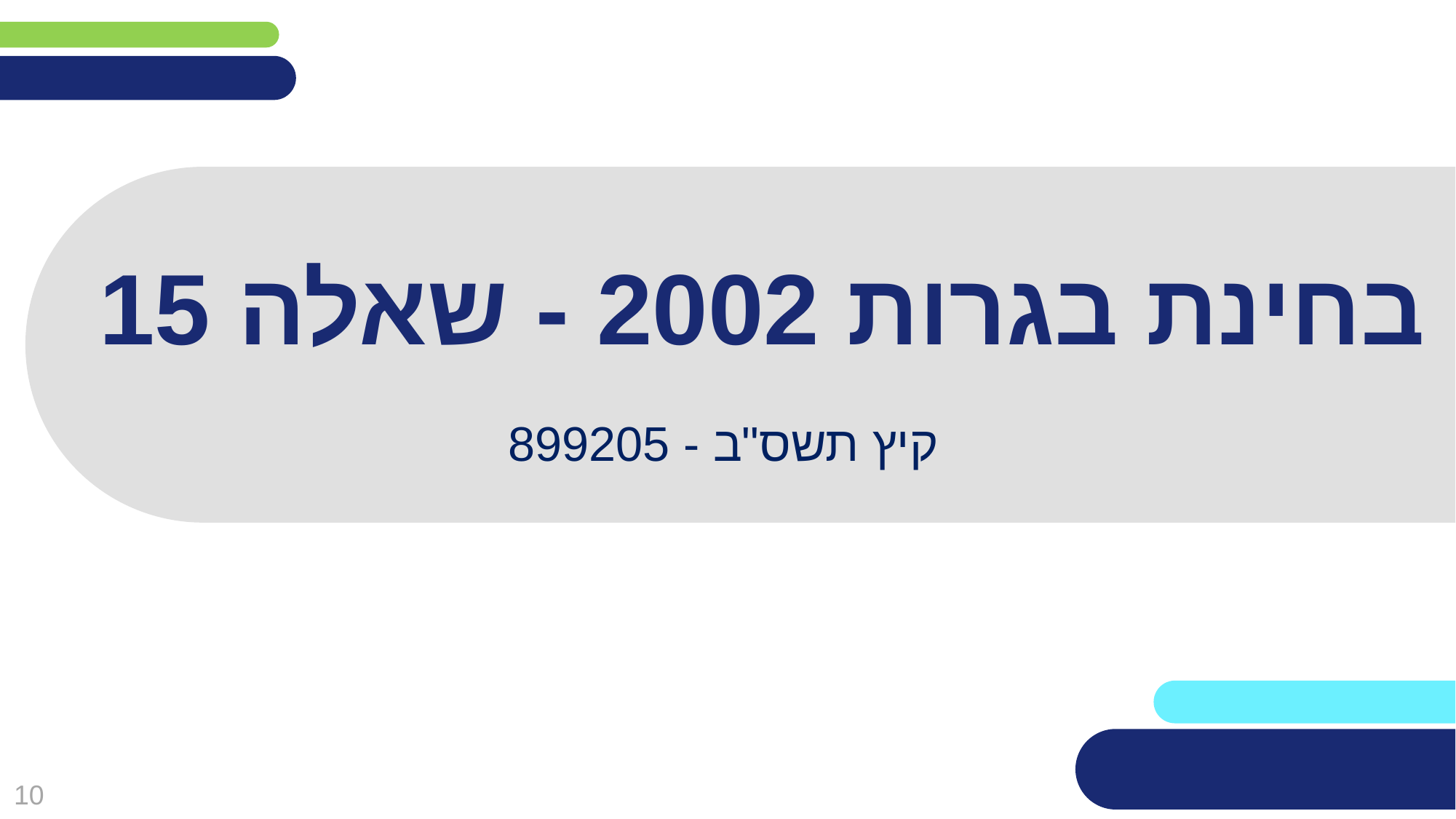

(אין צורך להשאיר את הכיתובים "שם הפרק" , "כותרת משנה", מחקו אותם וכתבו רק את הפרטים עצמם).
# בחינת בגרות 2002 - שאלה 15
קיץ תשס"ב - 899205